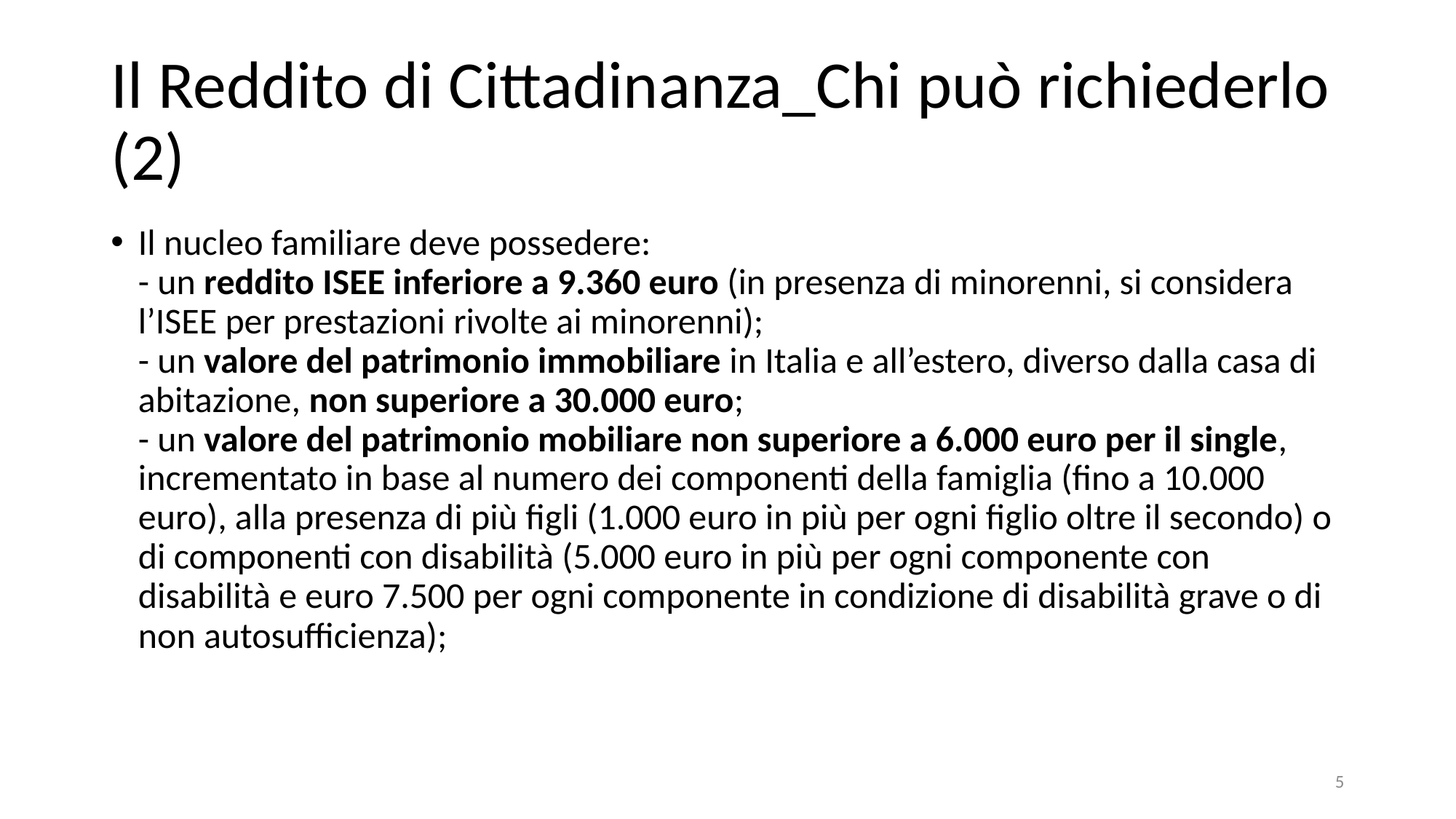

# Il Reddito di Cittadinanza_Chi può richiederlo (2)
Il nucleo familiare deve possedere:
- un reddito ISEE inferiore a 9.360 euro (in presenza di minorenni, si considera l’ISEE per prestazioni rivolte ai minorenni);
- un valore del patrimonio immobiliare in Italia e all’estero, diverso dalla casa di abitazione, non superiore a 30.000 euro;
- un valore del patrimonio mobiliare non superiore a 6.000 euro per il single, incrementato in base al numero dei componenti della famiglia (fino a 10.000 euro), alla presenza di più figli (1.000 euro in più per ogni figlio oltre il secondo) o di componenti con disabilità (5.000 euro in più per ogni componente con disabilità e euro 7.500 per ogni componente in condizione di disabilità grave o di non autosufficienza);

5